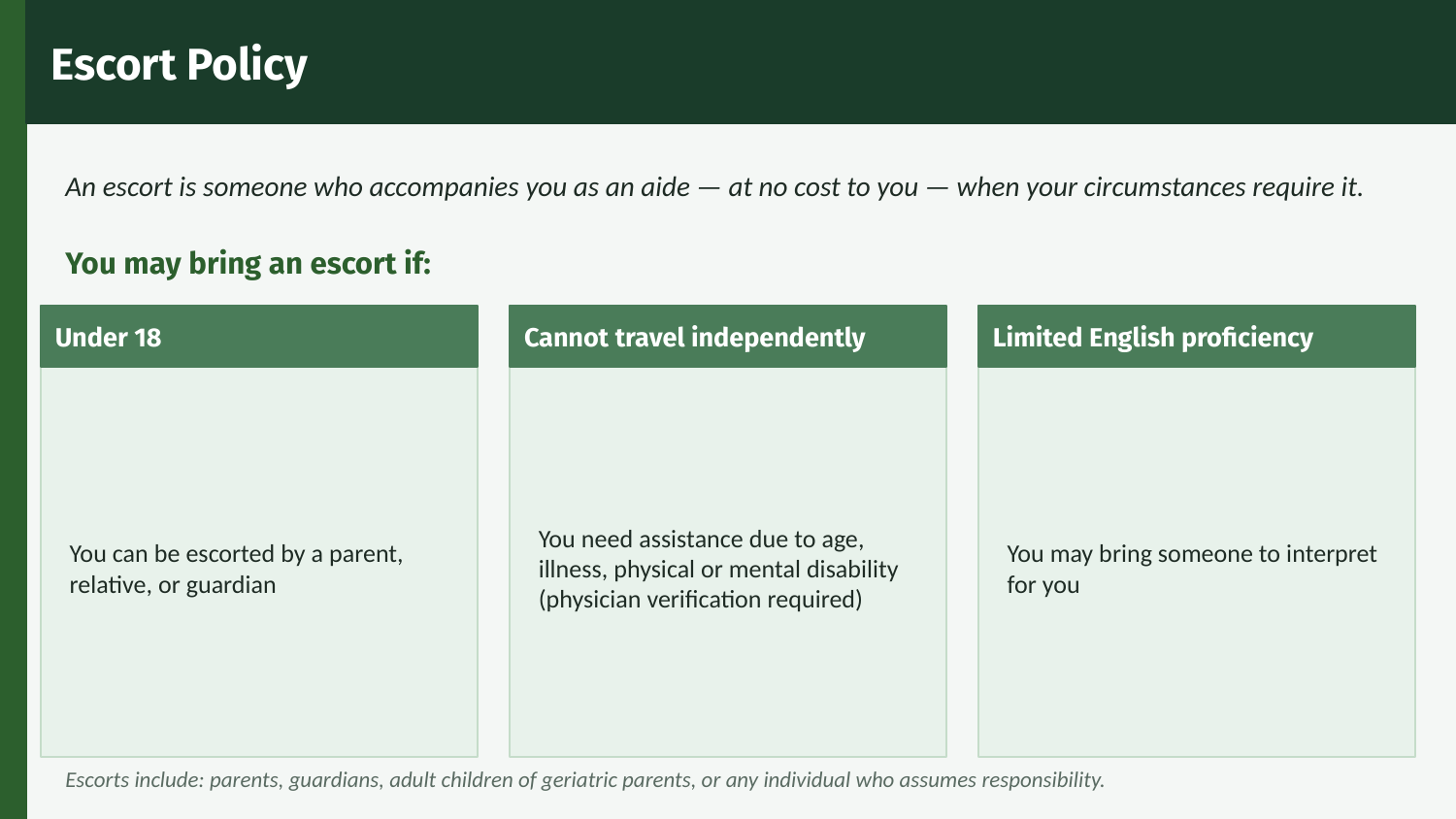

Escort Policy
An escort is someone who accompanies you as an aide — at no cost to you — when your circumstances require it.
You may bring an escort if:

Under 18

Cannot travel independently

Limited English proficiency
You can be escorted by a parent, relative, or guardian
You need assistance due to age, illness, physical or mental disability (physician verification required)
You may bring someone to interpret for you
Escorts include: parents, guardians, adult children of geriatric parents, or any individual who assumes responsibility.